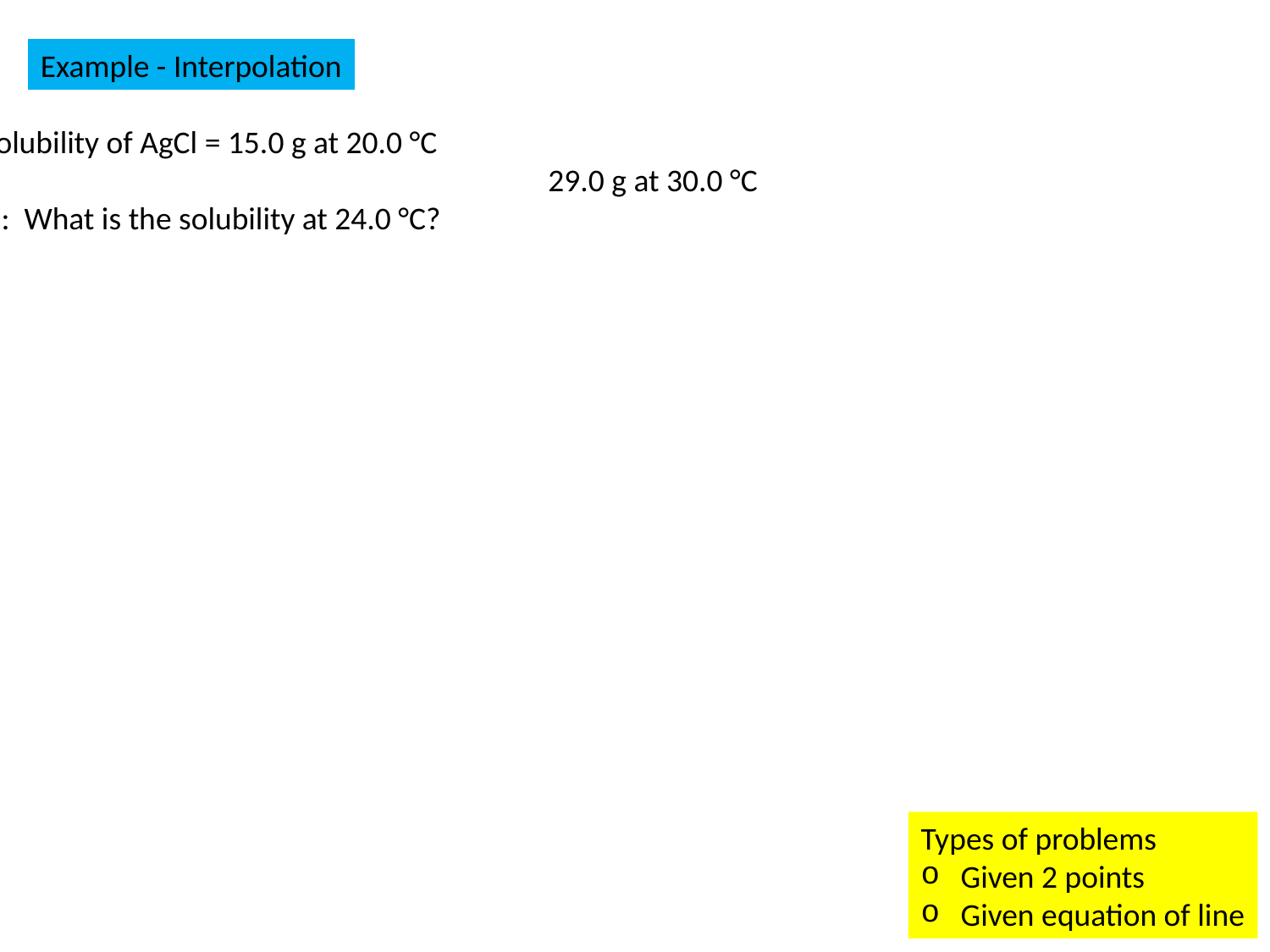

Example - Interpolation
Given:  Solubility of AgCl = 15.0 g at 20.0 °C
					    29.0 g at 30.0 °C
Question:  What is the solubility at 24.0 °C?
Types of problems
Given 2 points
Given equation of line